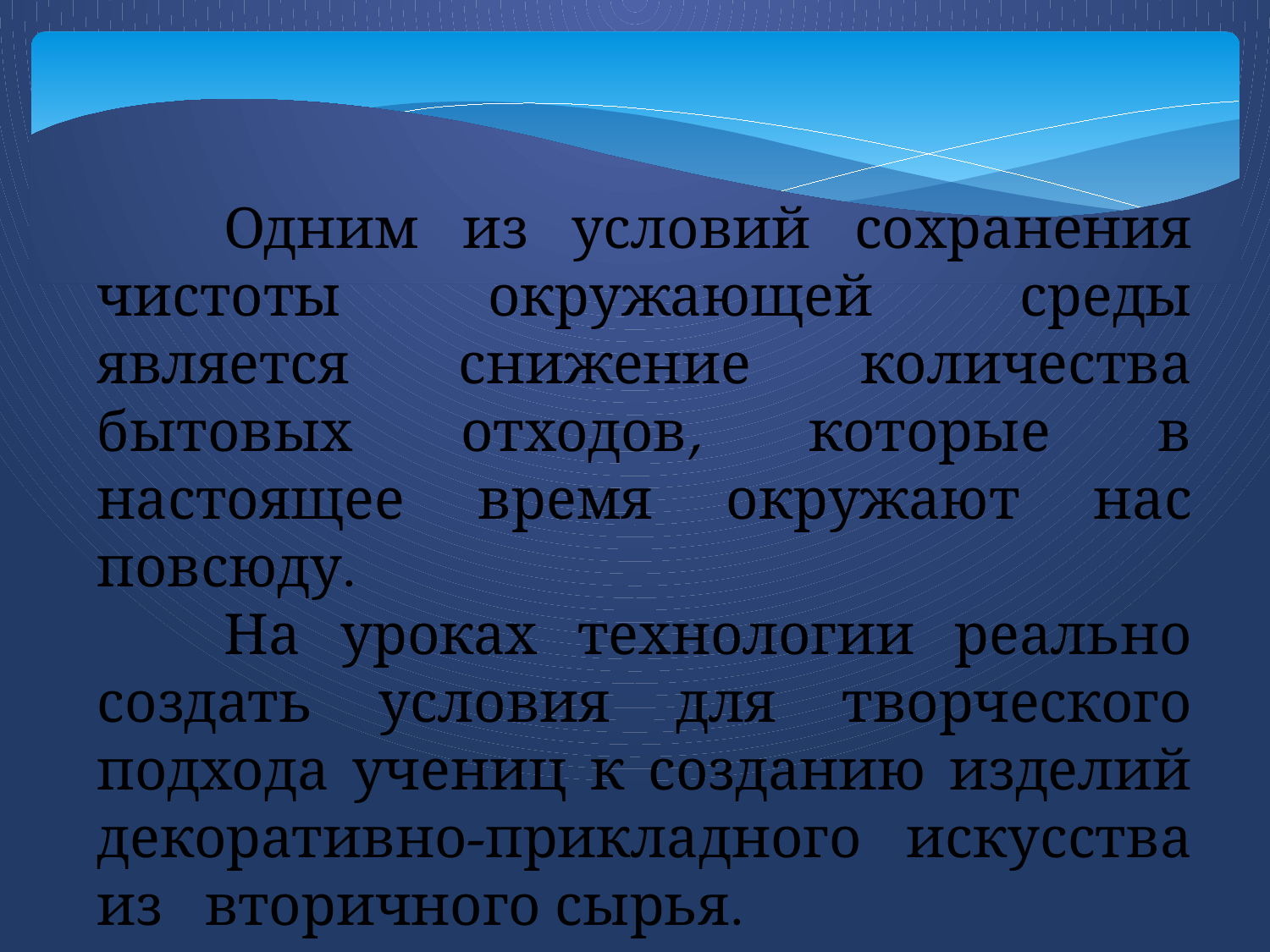

Одним из условий сохранения чистоты окружающей среды является снижение количества бытовых отходов, которые в настоящее время окружают нас повсюду.
	На уроках технологии реально создать условия для творческого подхода учениц к созданию изделий декоративно-прикладного искусства из   вторичного сырья.